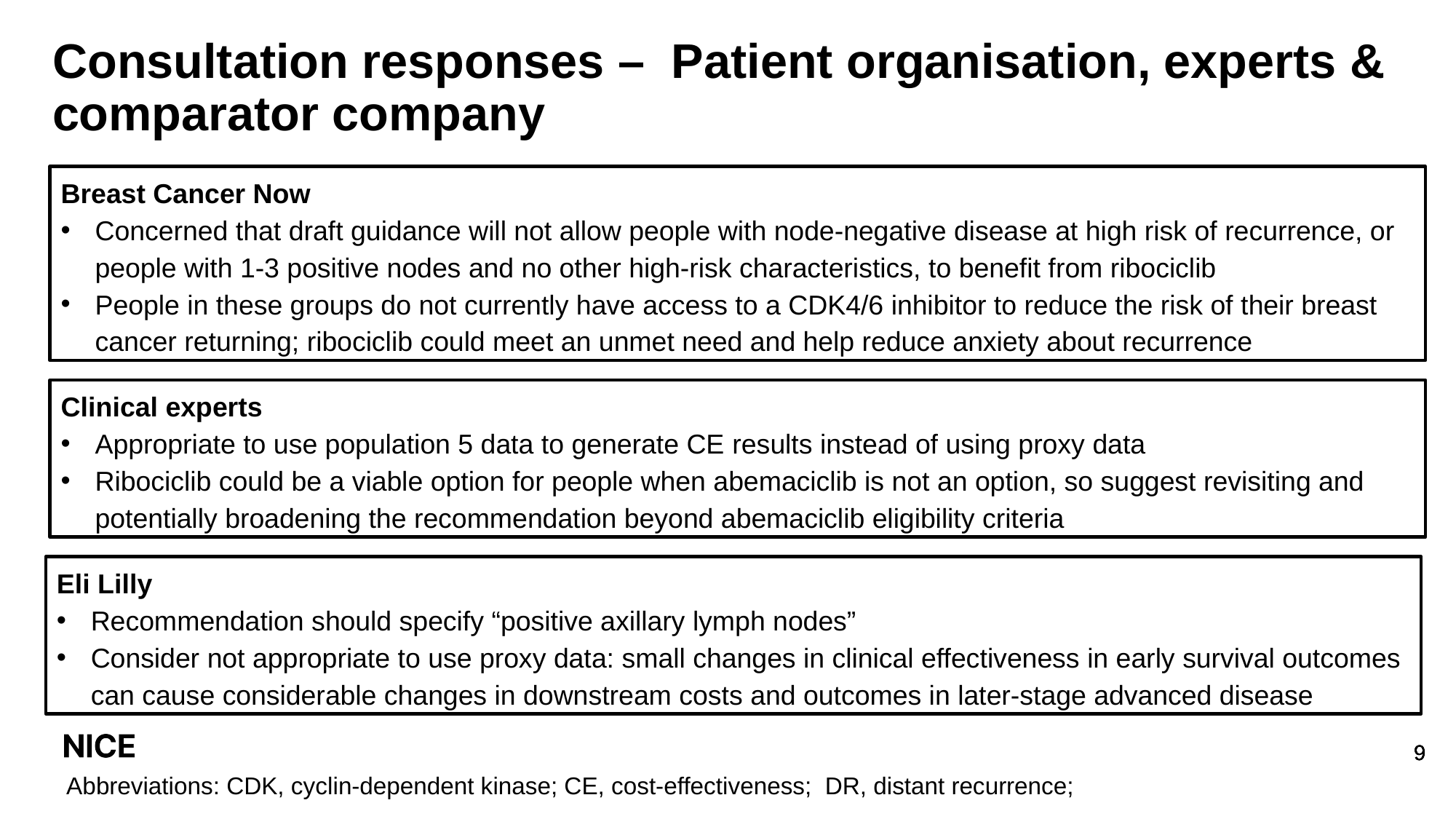

# Consultation responses –  Patient organisation, experts & comparator company
Breast Cancer Now
Concerned that draft guidance will not allow people with node-negative disease at high risk of recurrence, or people with 1-3 positive nodes and no other high-risk characteristics, to benefit from ribociclib
People in these groups do not currently have access to a CDK4/6 inhibitor to reduce the risk of their breast cancer returning; ribociclib could meet an unmet need and help reduce anxiety about recurrence
Clinical experts
Appropriate to use population 5 data to generate CE results instead of using proxy data
Ribociclib could be a viable option for people when abemaciclib is not an option, so suggest revisiting and potentially broadening the recommendation beyond abemaciclib eligibility criteria
Eli Lilly
Recommendation should specify “positive axillary lymph nodes”
Consider not appropriate to use proxy data: small changes in clinical effectiveness in early survival outcomes can cause considerable changes in downstream costs and outcomes in later-stage advanced disease

Abbreviations: CDK, cyclin-dependent kinase; CE, cost-effectiveness;  DR, distant recurrence;